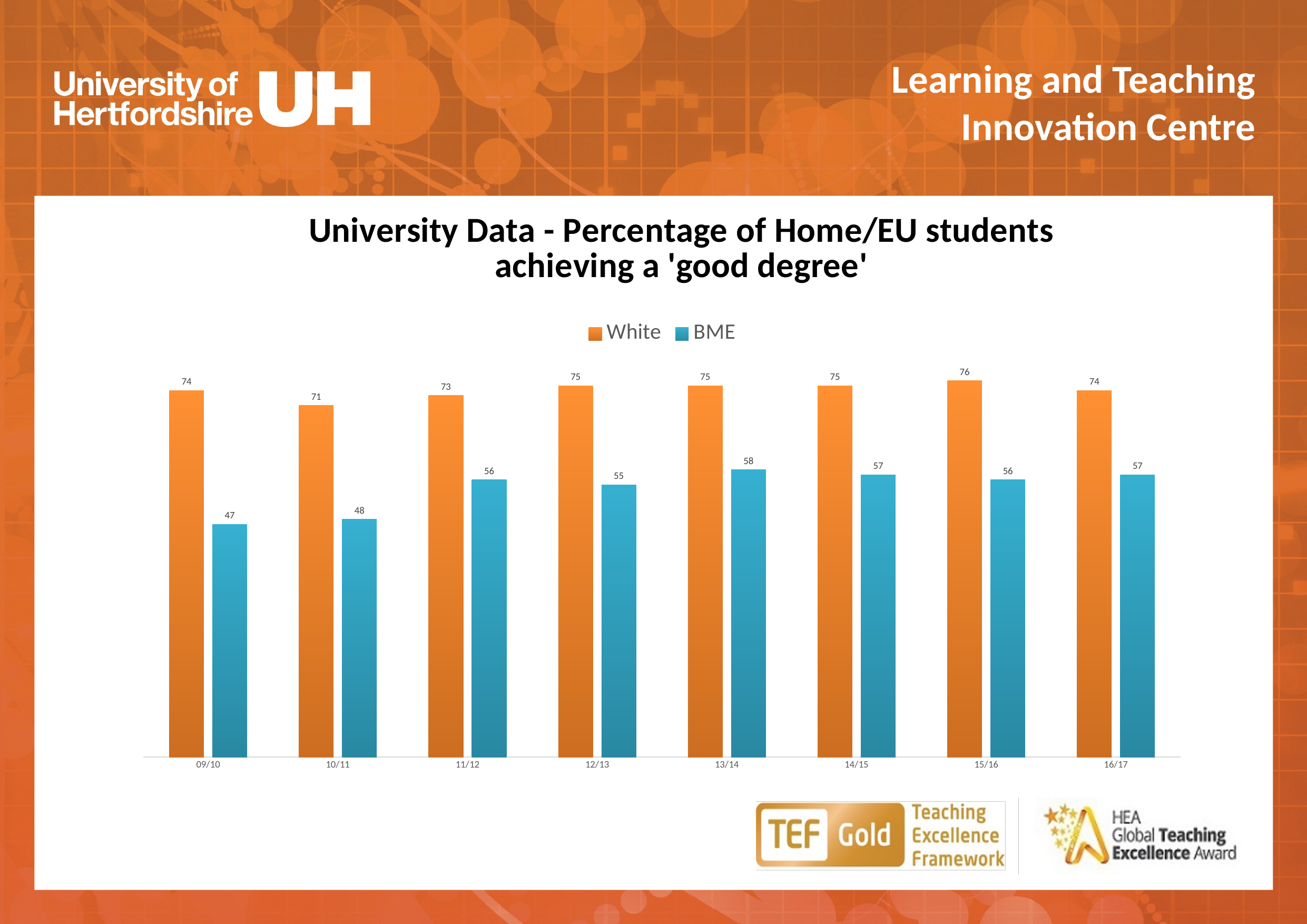

### Chart: University Data - Percentage of Home/EU students achieving a 'good degree'

| Category | White | BME |
|---|---|---|
| 09/10 | 74.0 | 47.0 |
| 10/11 | 71.0 | 48.0 |
| 11/12 | 73.0 | 56.0 |
| 12/13 | 75.0 | 55.0 |
| 13/14 | 75.0 | 58.0 |
| 14/15 | 75.0 | 57.0 |
| 15/16 | 76.0 | 56.0 |
| 16/17 | 74.0 | 57.0 |